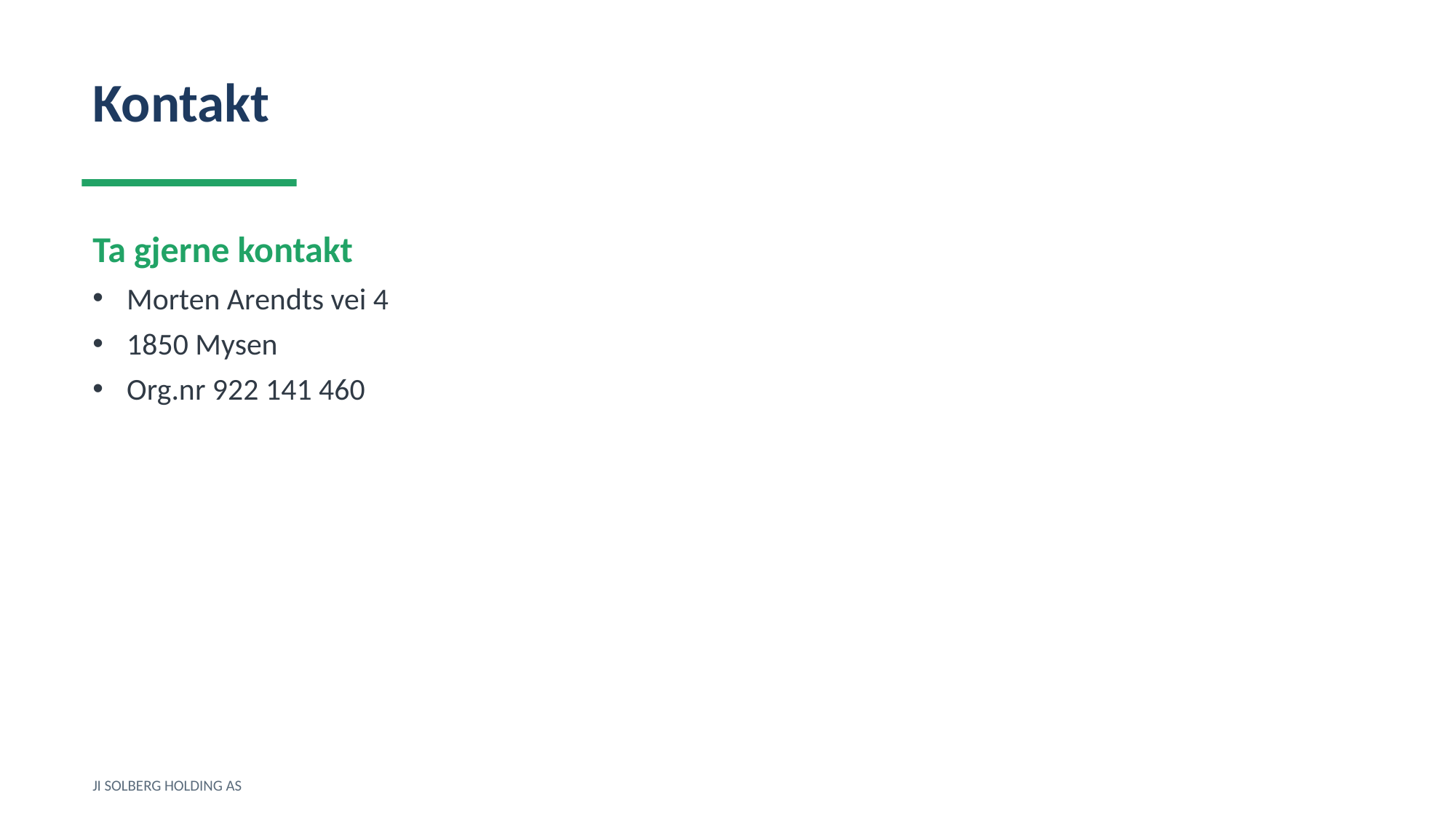

Kontakt

Ta gjerne kontakt
Morten Arendts vei 4
1850 Mysen
Org.nr 922 141 460
JI SOLBERG HOLDING AS